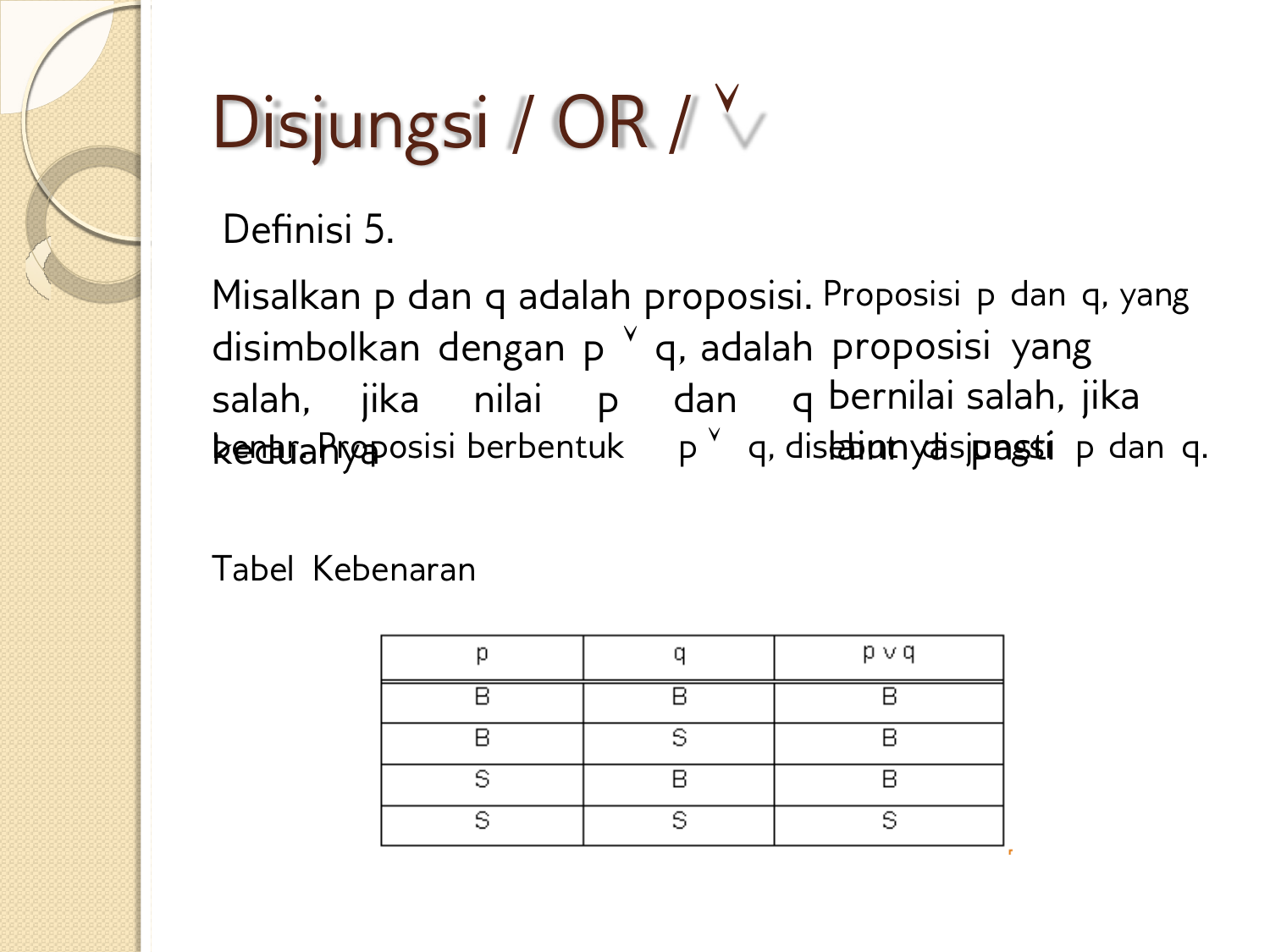

Disjungsi / OR / ∨
Definisi 5.
Misalkan p dan q adalah proposisi. disimbolkan dengan p ∨ q, adalah salah, jika nilai p dan q keduanya

Proposisi p dan q, yang
proposisi yang bernilai salah, jika lainnya pasti
p ∨
benar. Proposisi berbentuk
q, disebut
disjungsi
p
dan
q.
Tabel
Kebenaran